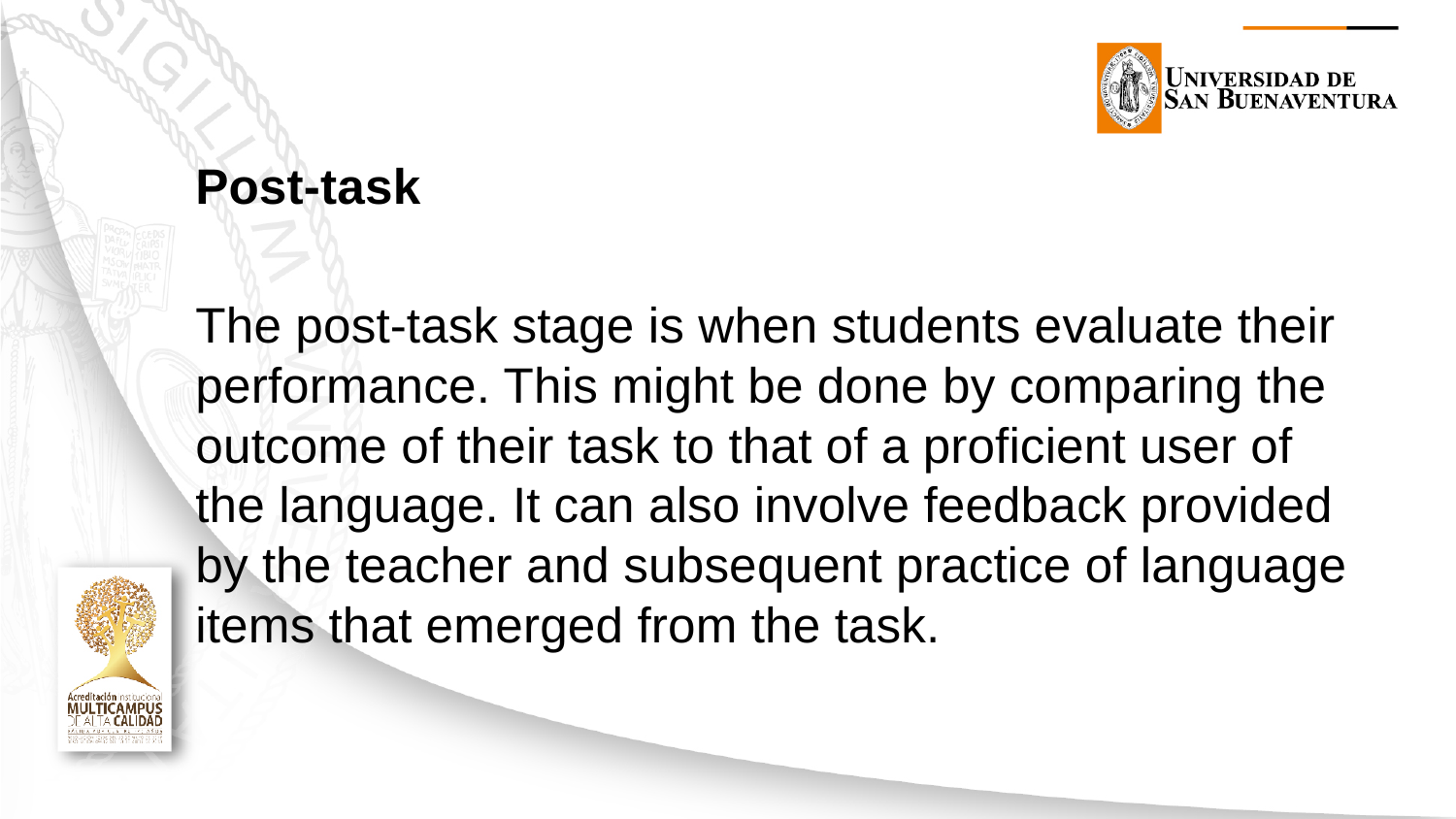

Post-task

The post-task stage is when students evaluate their performance. This might be done by comparing the outcome of their task to that of a proficient user of the language. It can also involve feedback provided by the teacher and subsequent practice of language items that emerged from the task.